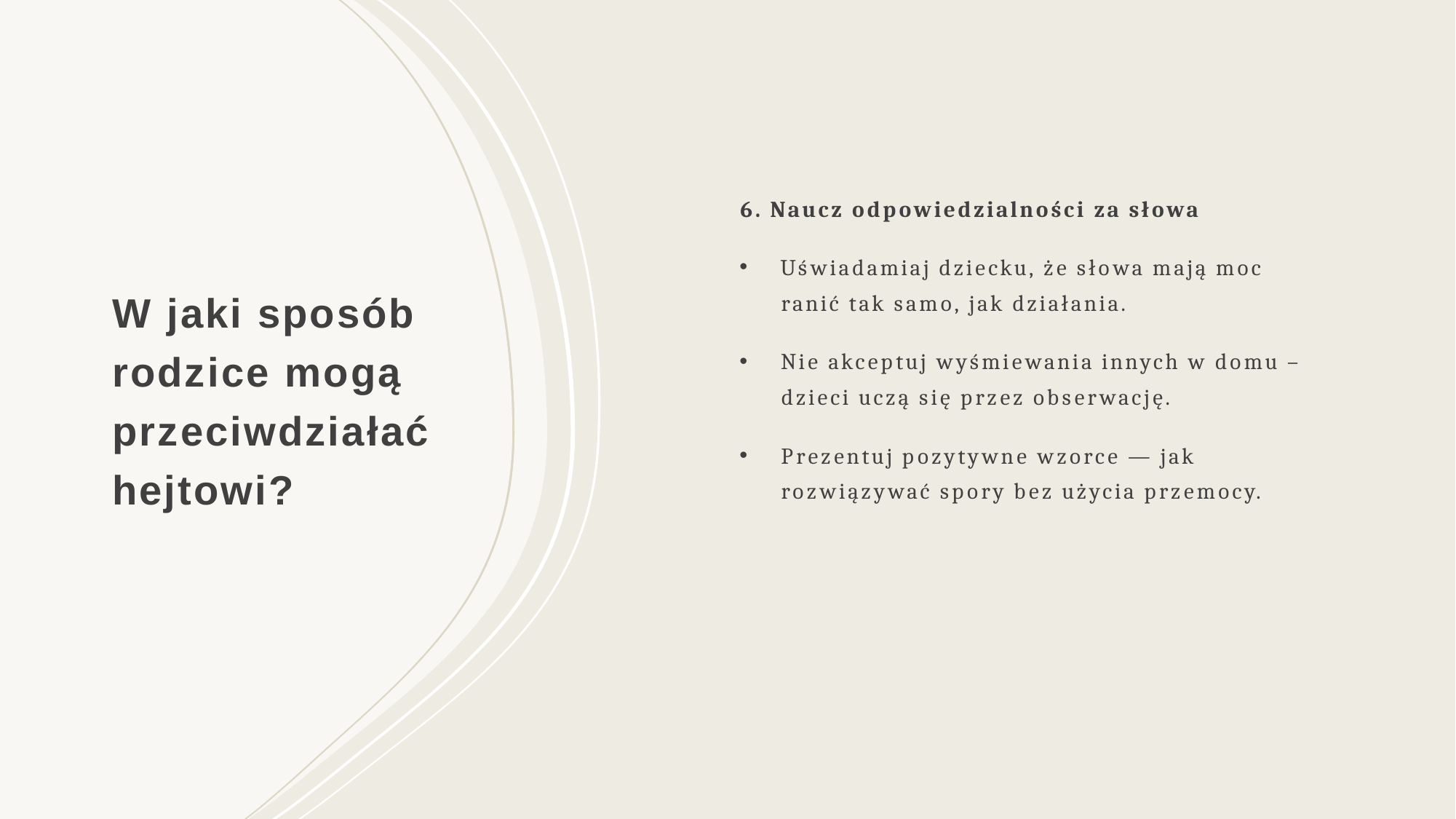

6. Naucz odpowiedzialności za słowa
Uświadamiaj dziecku, że słowa mają moc ranić tak samo, jak działania.
Nie akceptuj wyśmiewania innych w domu – dzieci uczą się przez obserwację.
Prezentuj pozytywne wzorce — jak rozwiązywać spory bez użycia przemocy.

# W jaki sposób rodzice mogą przeciwdziałać hejtowi?